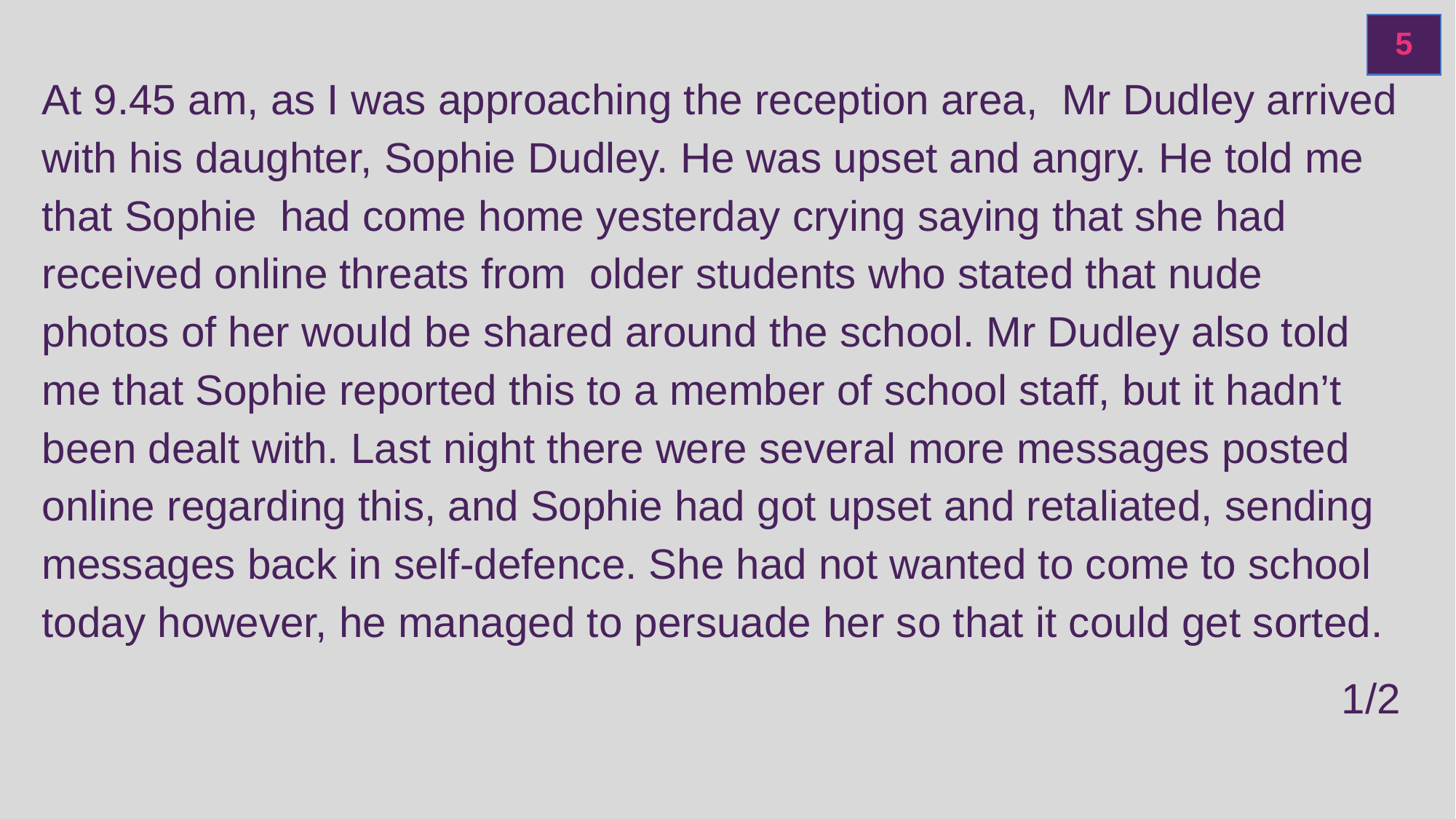

5
At 9.45 am, as I was approaching the reception area,  Mr Dudley arrived with his daughter, Sophie Dudley. He was upset and angry. He told me that Sophie  had come home yesterday crying saying that she had received online threats from  older students who stated that nude photos of her would be shared around the school. Mr Dudley also told me that Sophie reported this to a member of school staff, but it hadn’t been dealt with. Last night there were several more messages posted online regarding this, and Sophie had got upset and retaliated, sending messages back in self-defence. She had not wanted to come to school today however, he managed to persuade her so that it could get sorted.

1/2